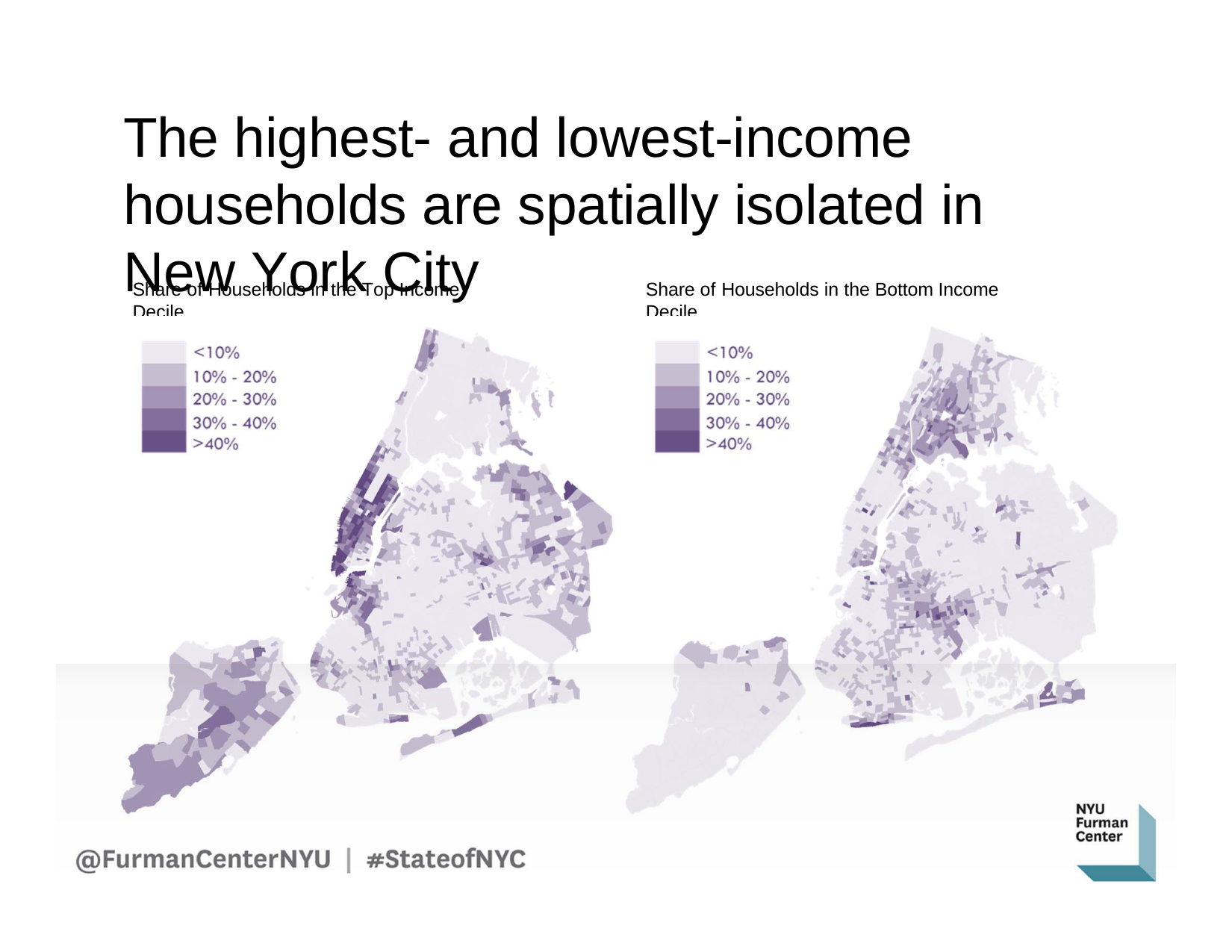

# The highest- and lowest-income households are spatially isolated in New York City
Share of Households in the Top Income Decile
Share of Households in the Bottom Income Decile